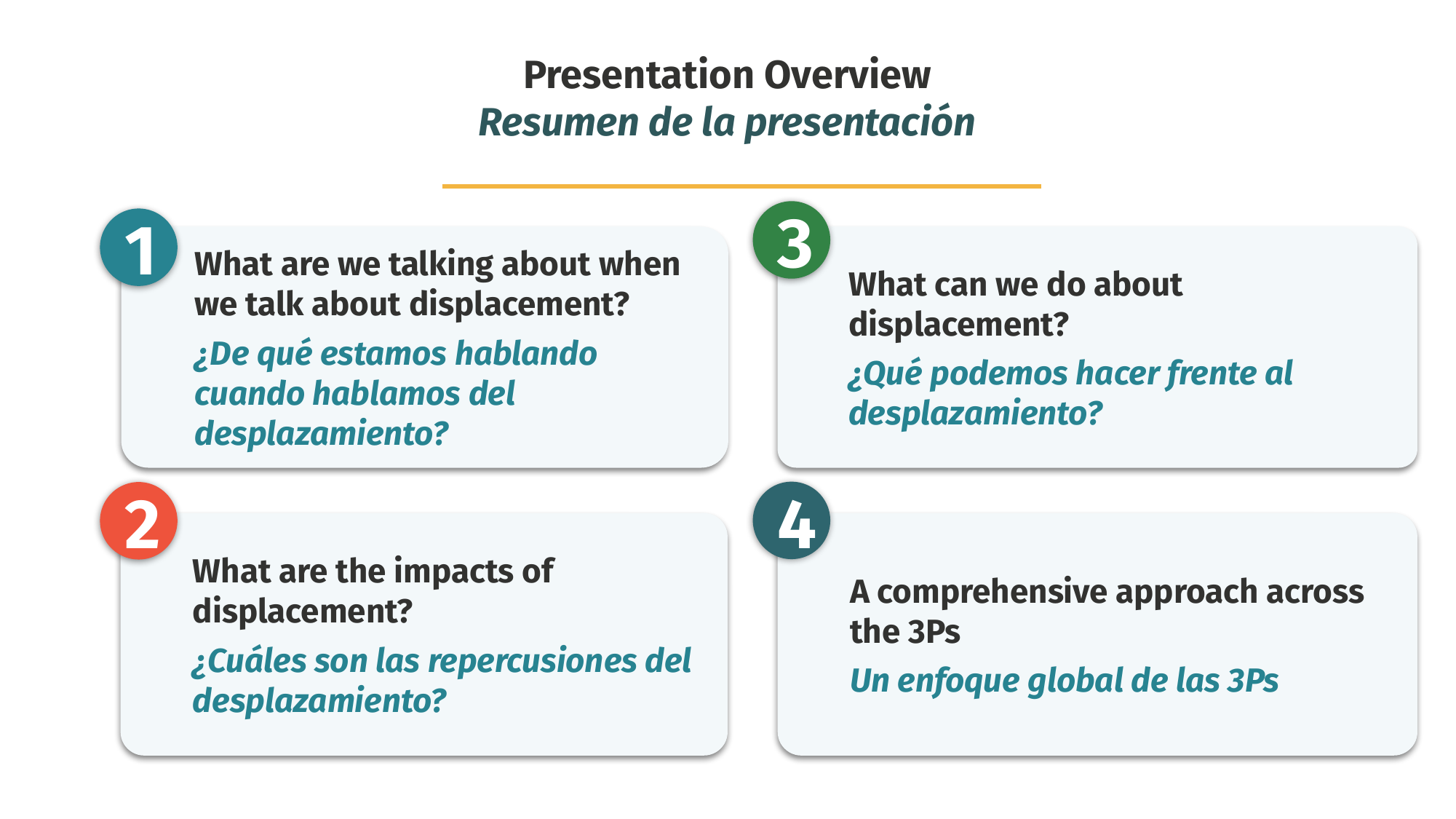

# Presentation Overview Resumen de la presentación

3
1
What can we do about displacement?
¿Qué podemos hacer frente al desplazamiento?
What are we talking about when we talk about displacement?
¿De qué estamos hablando cuando hablamos del desplazamiento?

4
2
What are the impacts of displacement?
¿Cuáles son las repercusiones del desplazamiento?
A comprehensive approach across the 3Ps
Un enfoque global de las 3Ps